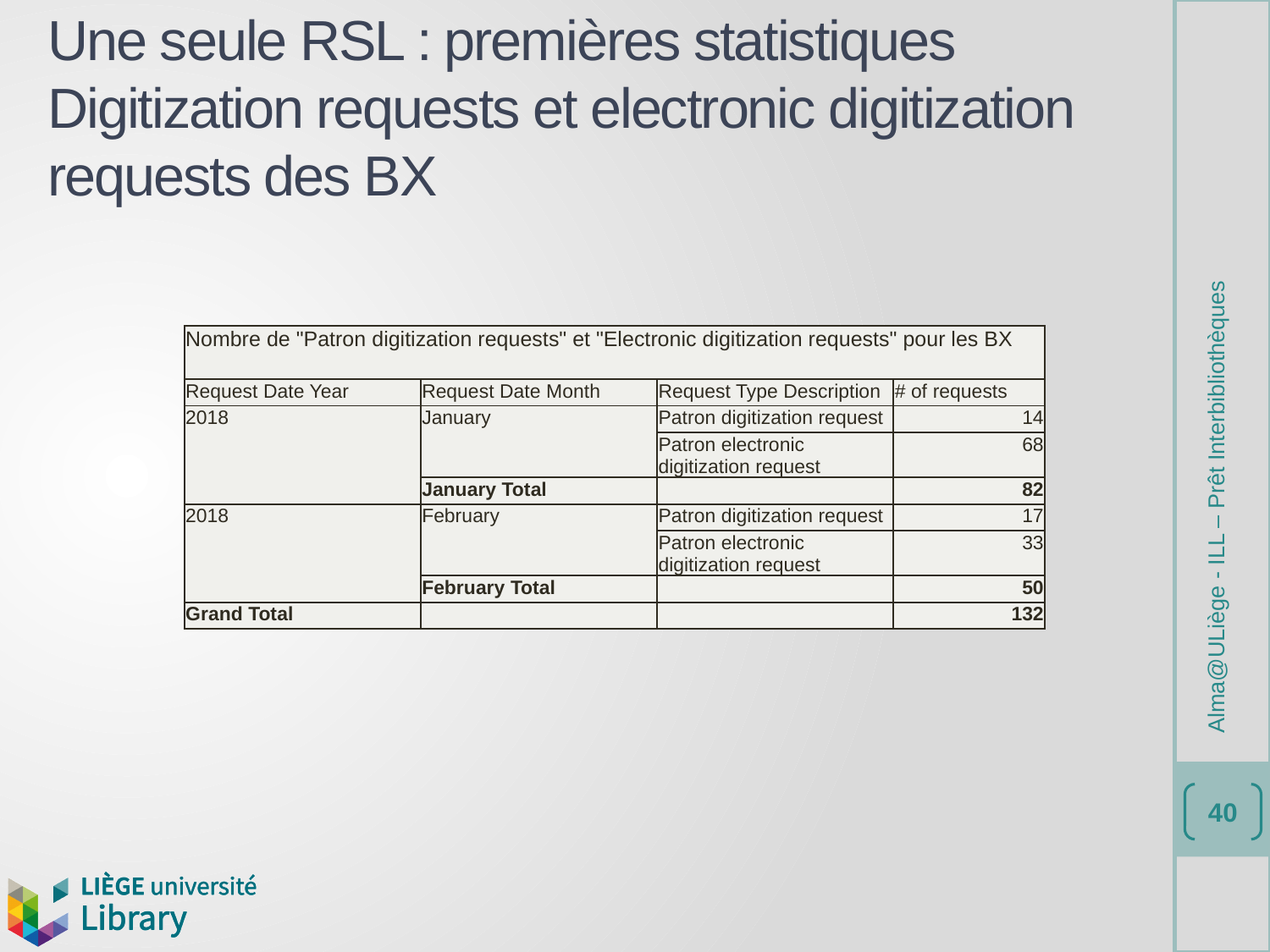

# Une seule RSL : premières statistiques Digitization requests et electronic digitization requests des BX
| Nombre de "Patron digitization requests" et "Electronic digitization requests" pour les BX |  |  |  |
| --- | --- | --- | --- |
| Request Date Year | Request Date Month | Request Type Description | # of requests |
| 2018 | January | Patron digitization request | 14 |
|  |  | Patron electronic digitization request | 68 |
|  | January Total |  | 82 |
| 2018 | February | Patron digitization request | 17 |
|  |  | Patron electronic digitization request | 33 |
|  | February Total |  | 50 |
| Grand Total |  |  | 132 |
Alma@ULiège - ILL – Prêt Interbibliothèques
40